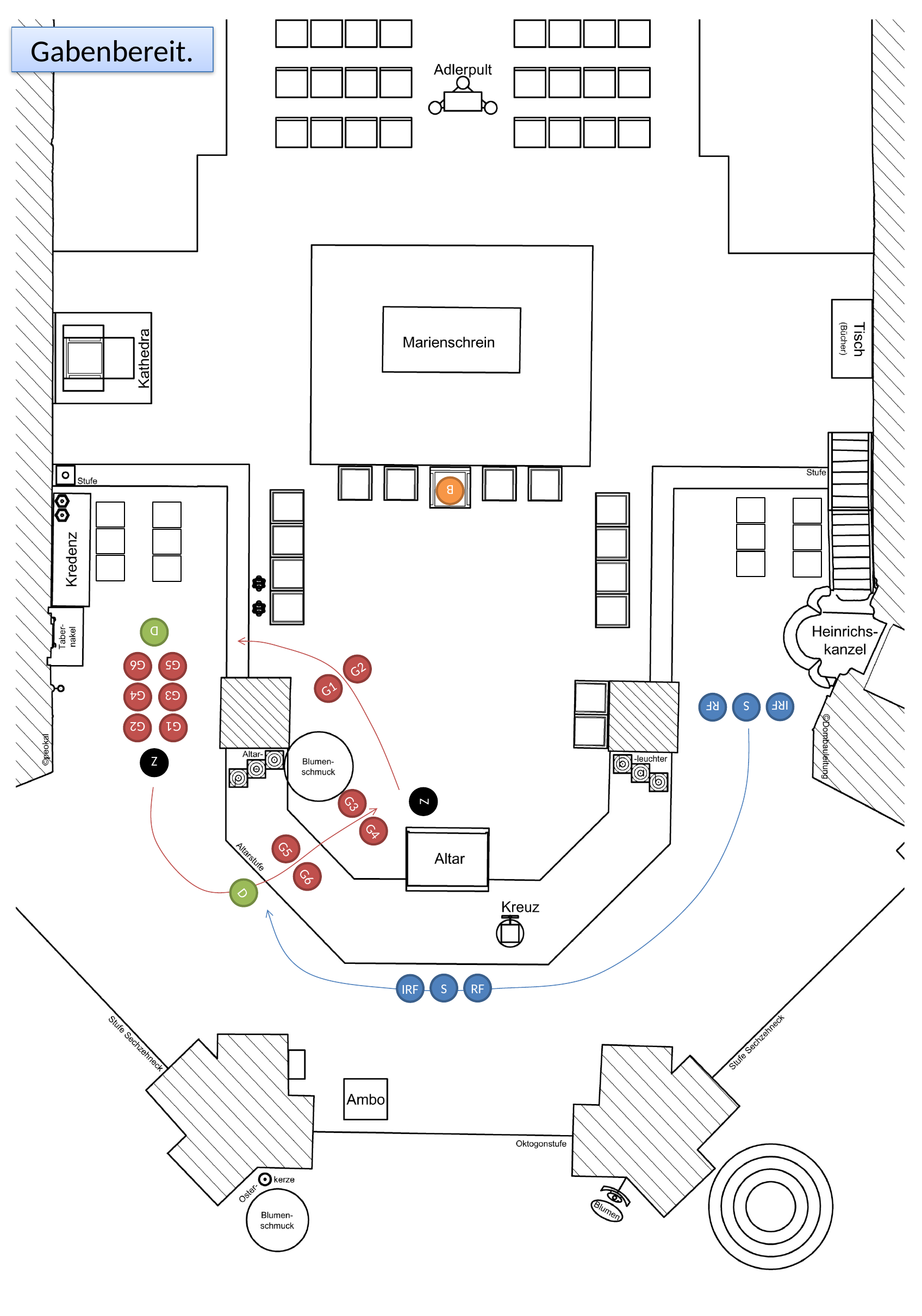

Gabenbereit.
B

D

G1
G2
G6
G5
G4
G3
S
RF
IRF
G2
G1

Z

Z
G3
G4
G5
G6
D
S
RF
IRF